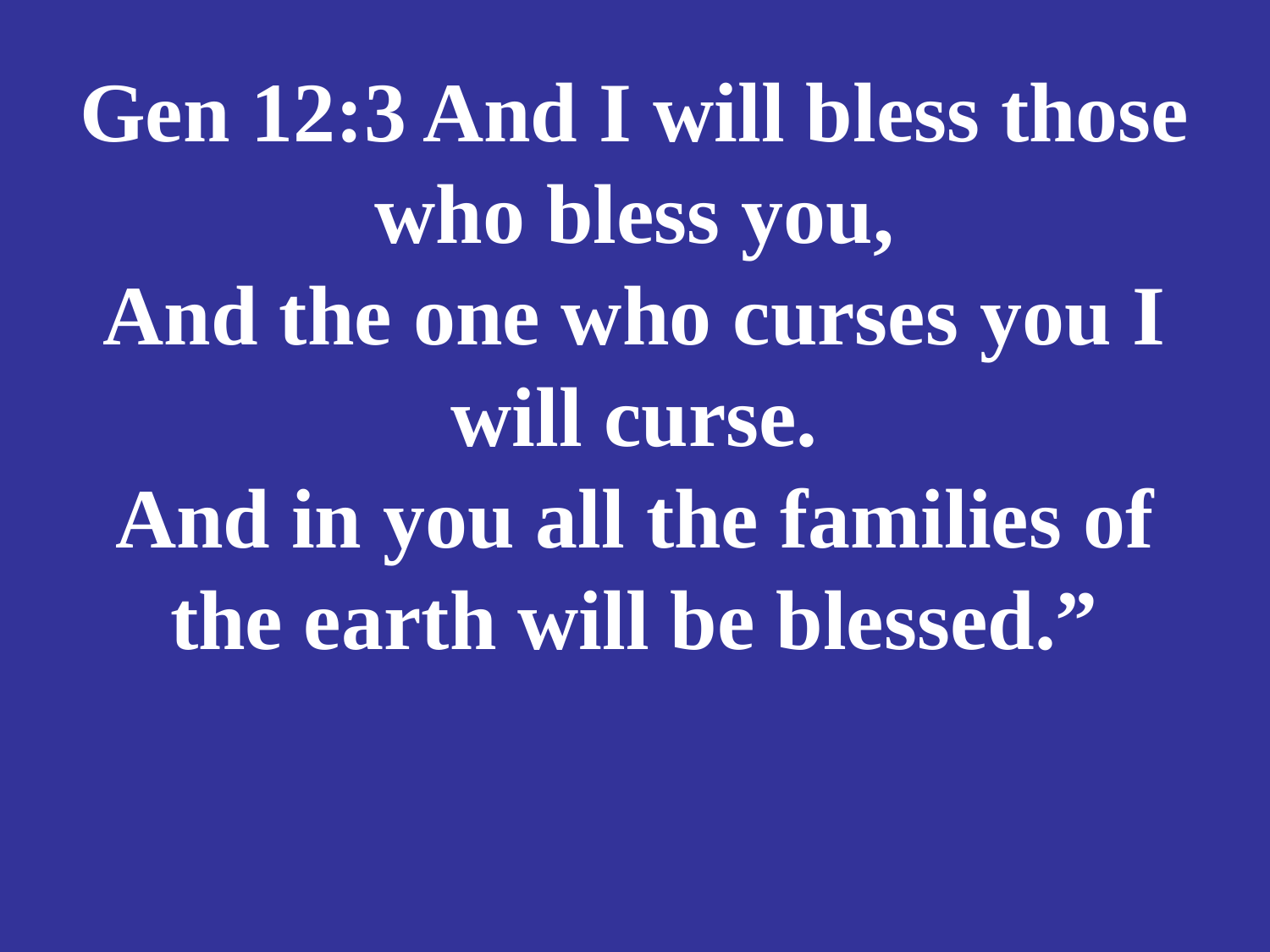

# Gen 12:3 And I will bless those who bless you, And the one who curses you I will curse. And in you all the families of the earth will be blessed.”